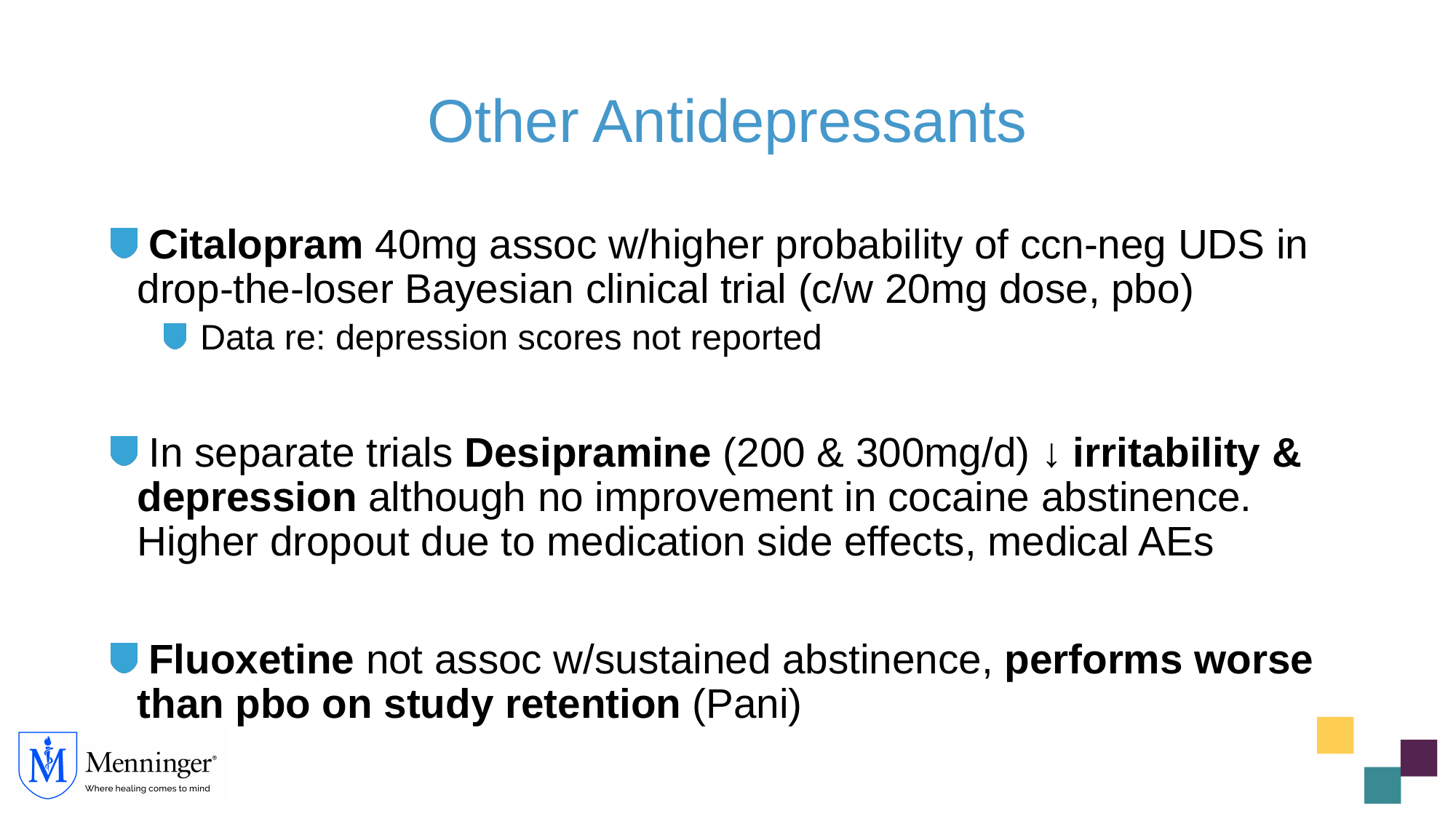

# Other Antidepressants
 Citalopram 40mg assoc w/higher probability of ccn-neg UDS in drop-the-loser Bayesian clinical trial (c/w 20mg dose, pbo)
 Data re: depression scores not reported

 In separate trials Desipramine (200 & 300mg/d) ↓ irritability & depression although no improvement in cocaine abstinence. Higher dropout due to medication side effects, medical AEs

 Fluoxetine not assoc w/sustained abstinence, performs worse than pbo on study retention (Pani)